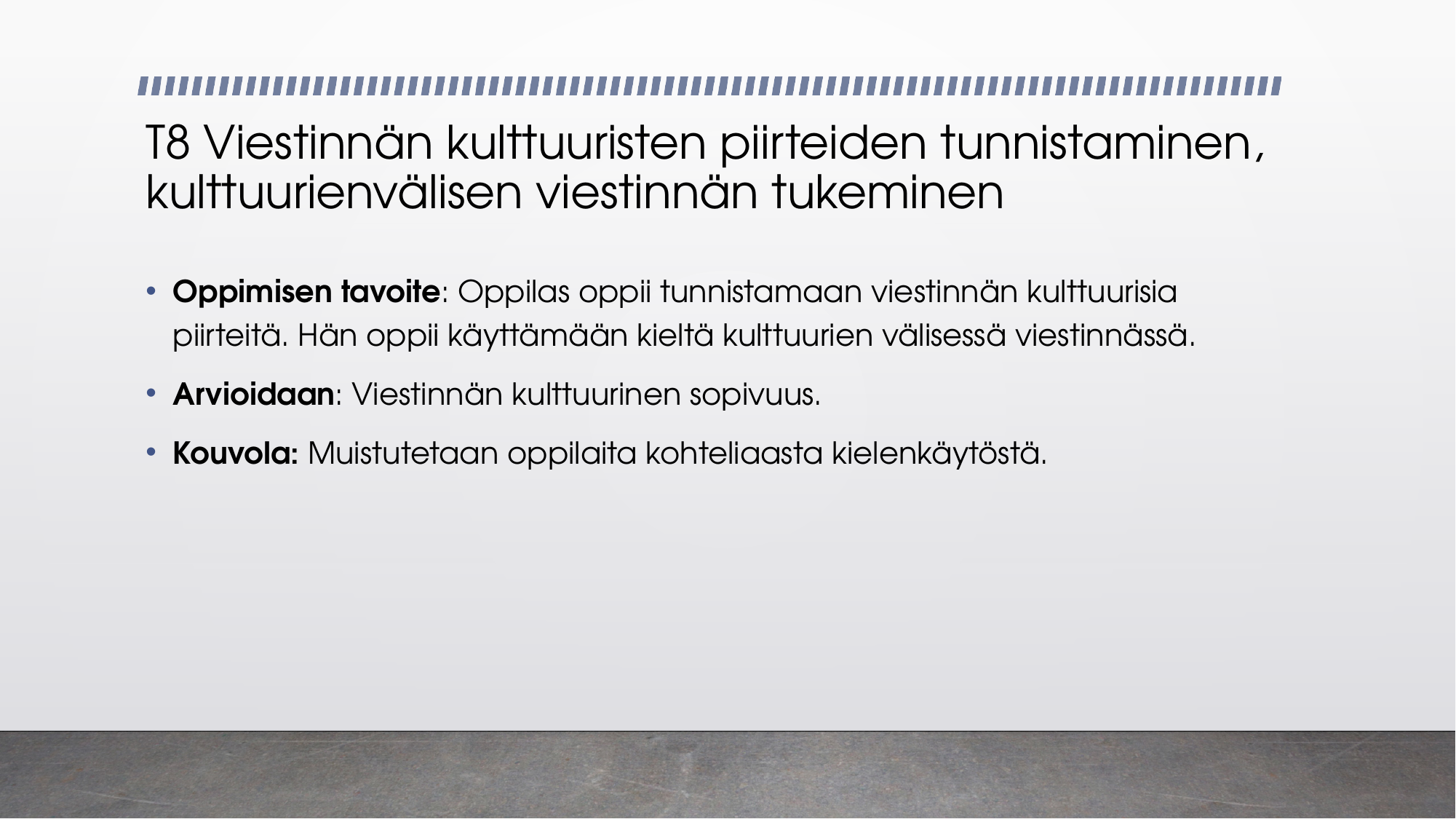

# T8 Viestinnän kulttuuristen piirteiden tunnistaminen, kulttuurienvälisen viestinnän tukeminen
Oppimisen tavoite: Oppilas oppii tunnistamaan viestinnän kulttuurisia piirteitä. Hän oppii käyttämään kieltä kulttuurien välisessä viestinnässä.
Arvioidaan: Viestinnän kulttuurinen sopivuus.
Kouvola: Muistutetaan oppilaita kohteliaasta kielenkäytöstä.